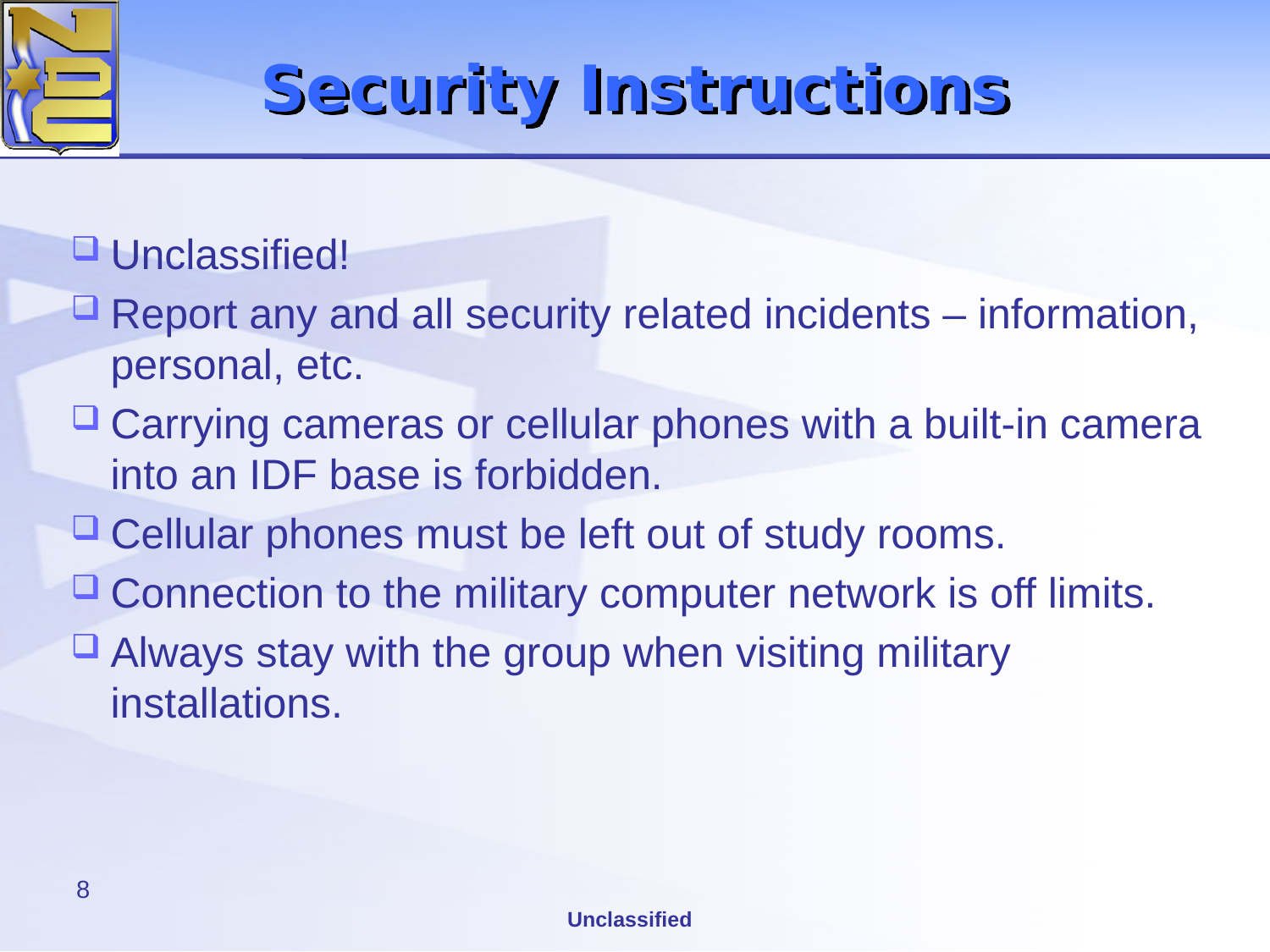

# Security Instructions
Unclassified!
Report any and all security related incidents – information, personal, etc.
Carrying cameras or cellular phones with a built-in camera
into an IDF base is forbidden.
Cellular phones must be left out of study rooms.
Connection to the military computer network is off limits.
Always stay with the group when visiting military installations.
8
Unclassified